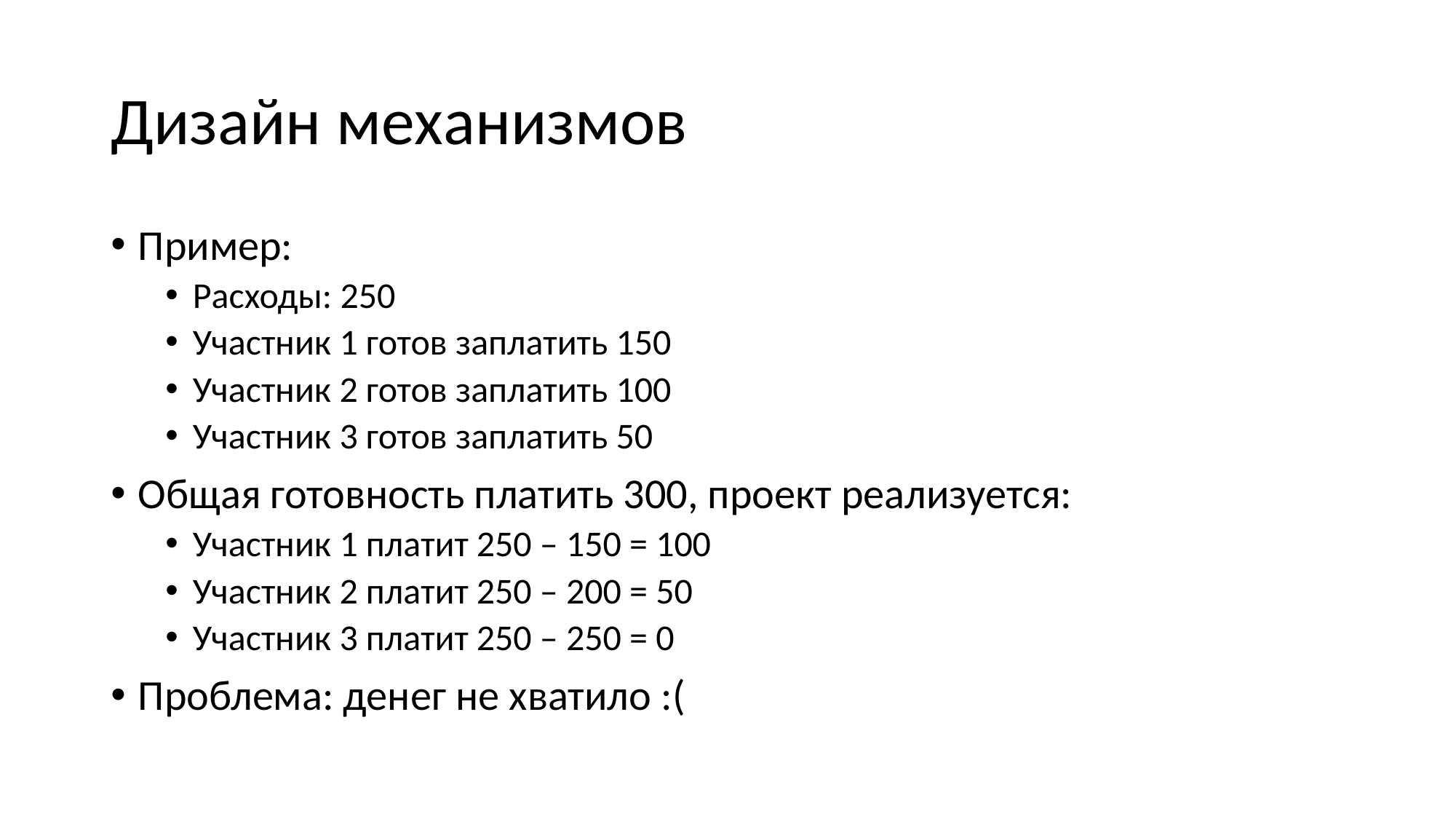

# Дизайн механизмов
Пример:
Расходы: 250
Участник 1 готов заплатить 150
Участник 2 готов заплатить 100
Участник 3 готов заплатить 50
Общая готовность платить 300, проект реализуется:
Участник 1 платит 250 – 150 = 100
Участник 2 платит 250 – 200 = 50
Участник 3 платит 250 – 250 = 0
Проблема: денег не хватило :(